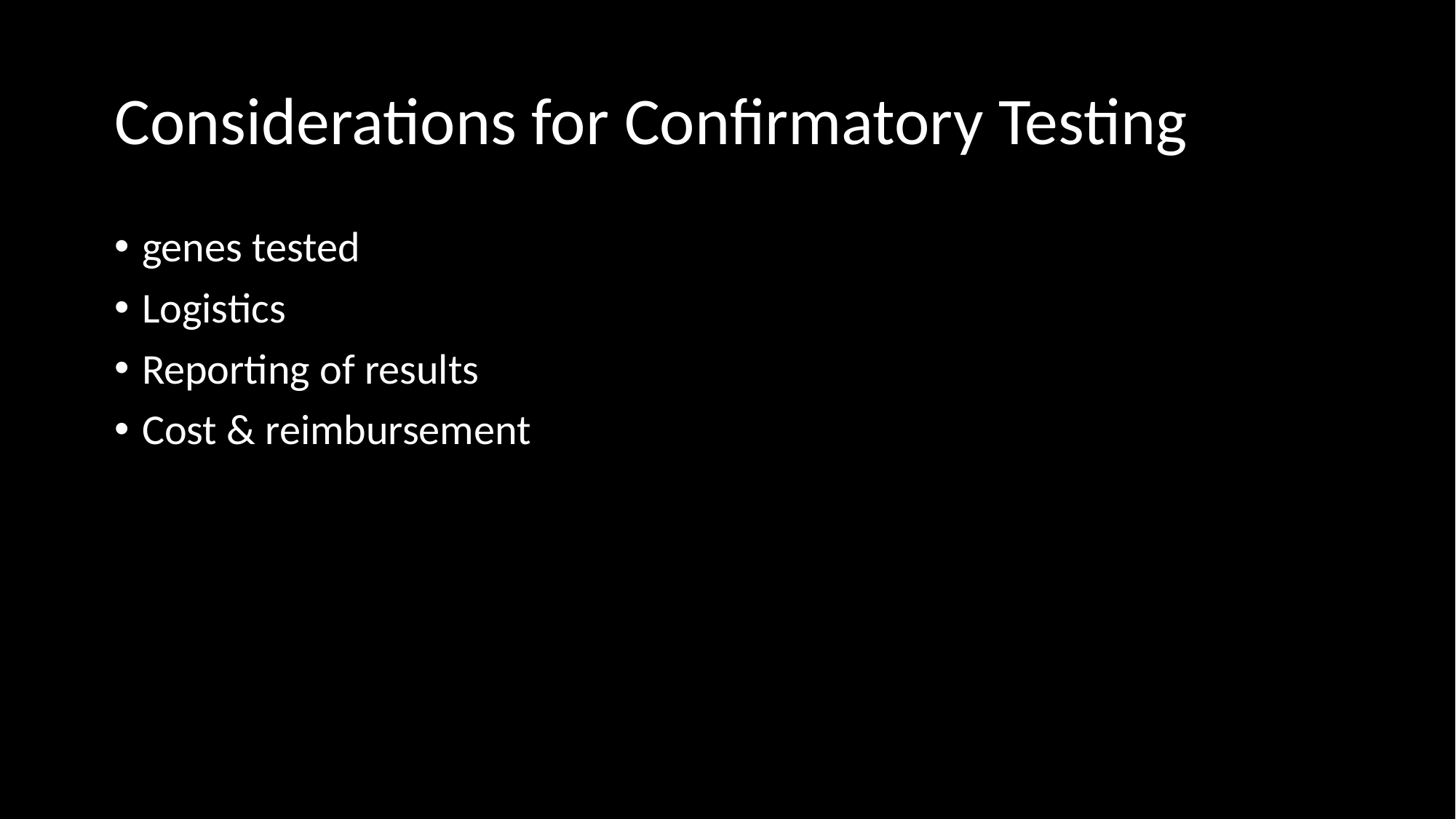

# Considerations for Confirmatory Testing
genes tested
Logistics
Reporting of results
Cost & reimbursement